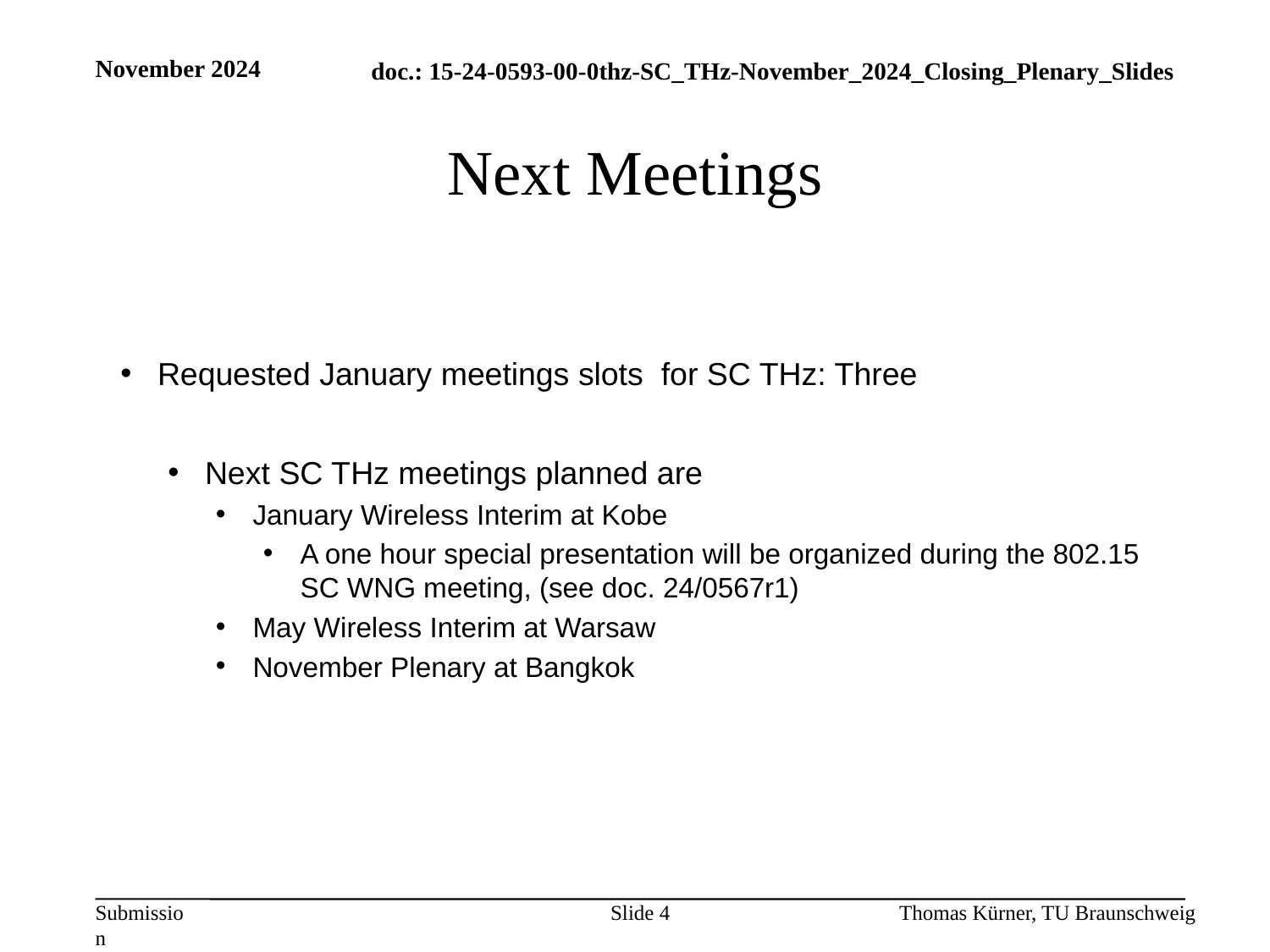

November 2024
# Next Meetings

Requested January meetings slots  for SC THz: Three

Next SC THz meetings planned are
January Wireless Interim at Kobe
A one hour special presentation will be organized during the 802.15 SC WNG meeting, (see doc. 24/0567r1)
May Wireless Interim at Warsaw
November Plenary at Bangkok

Slide 4
Thomas Kürner, TU Braunschweig